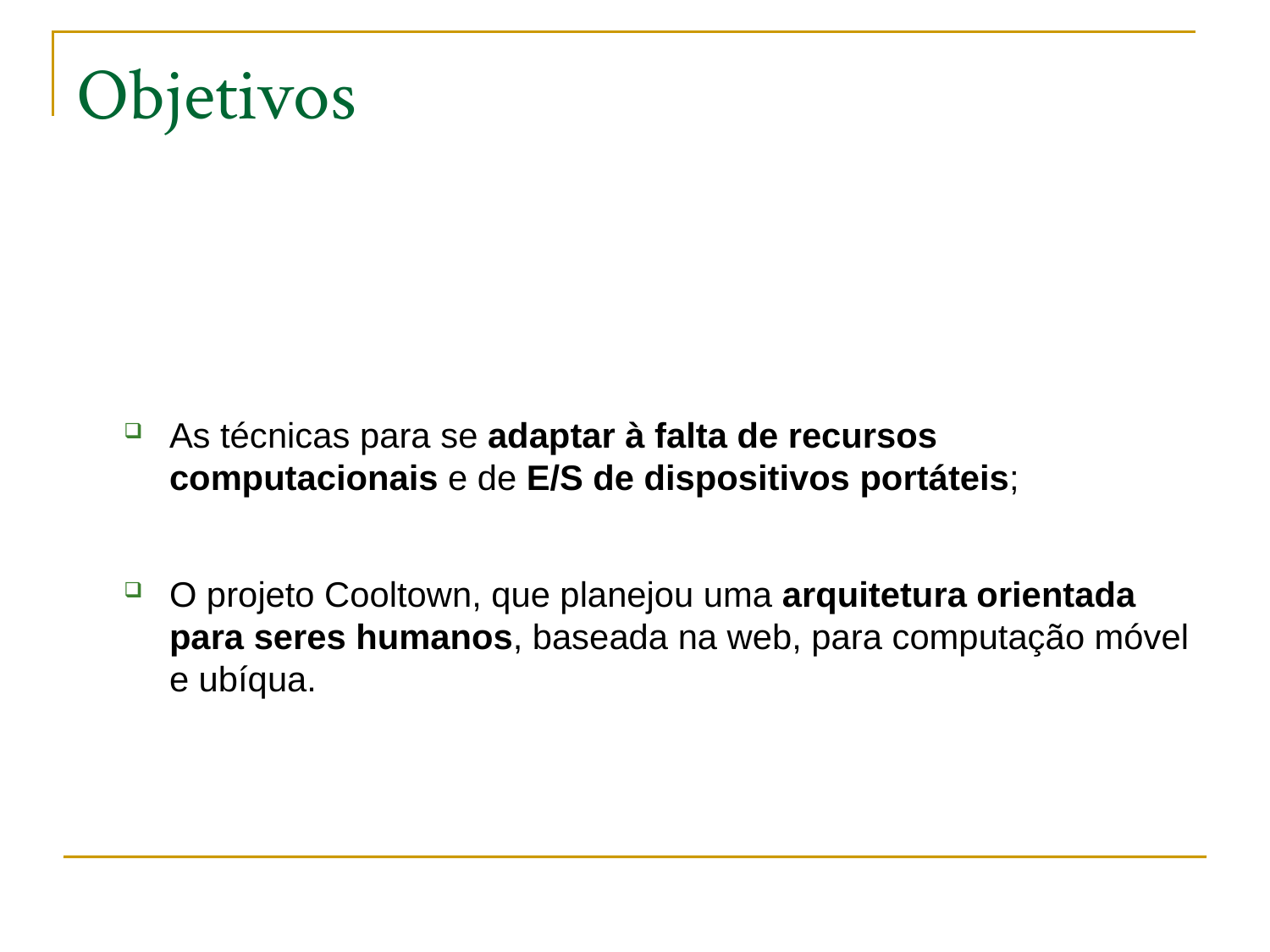

# Objetivos

As técnicas para se adaptar à falta de recursos computacionais e de E/S de dispositivos portáteis;

O projeto Cooltown, que planejou uma arquitetura orientada para seres humanos, baseada na web, para computação móvel e ubíqua.